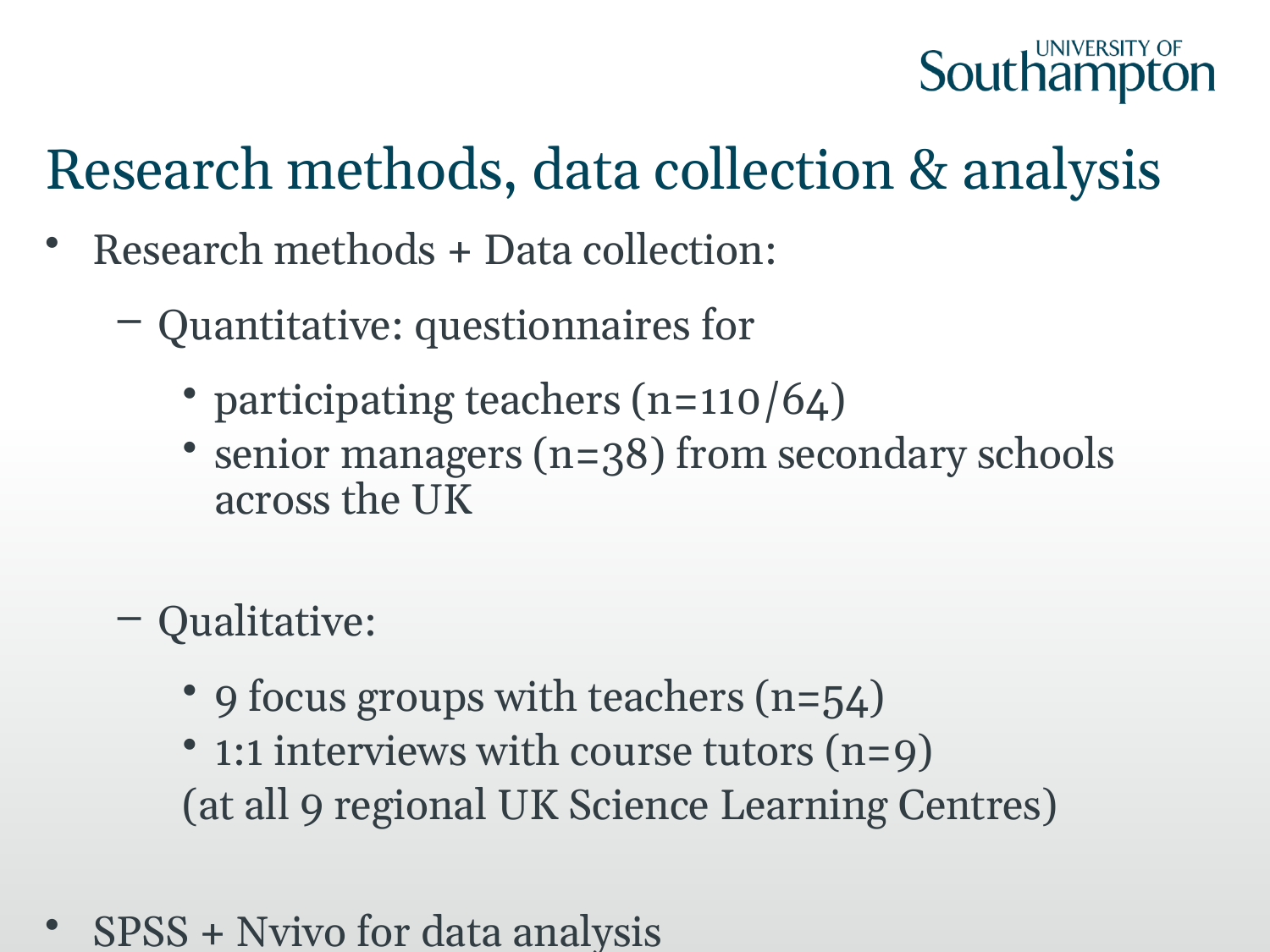

# Research methods, data collection & analysis
Research methods + Data collection:
Quantitative: questionnaires for
participating teachers (n=110/64)
senior managers (n=38) from secondary schools across the UK

Qualitative:
9 focus groups with teachers (n=54)
1:1 interviews with course tutors (n=9)
(at all 9 regional UK Science Learning Centres)

SPSS + Nvivo for data analysis